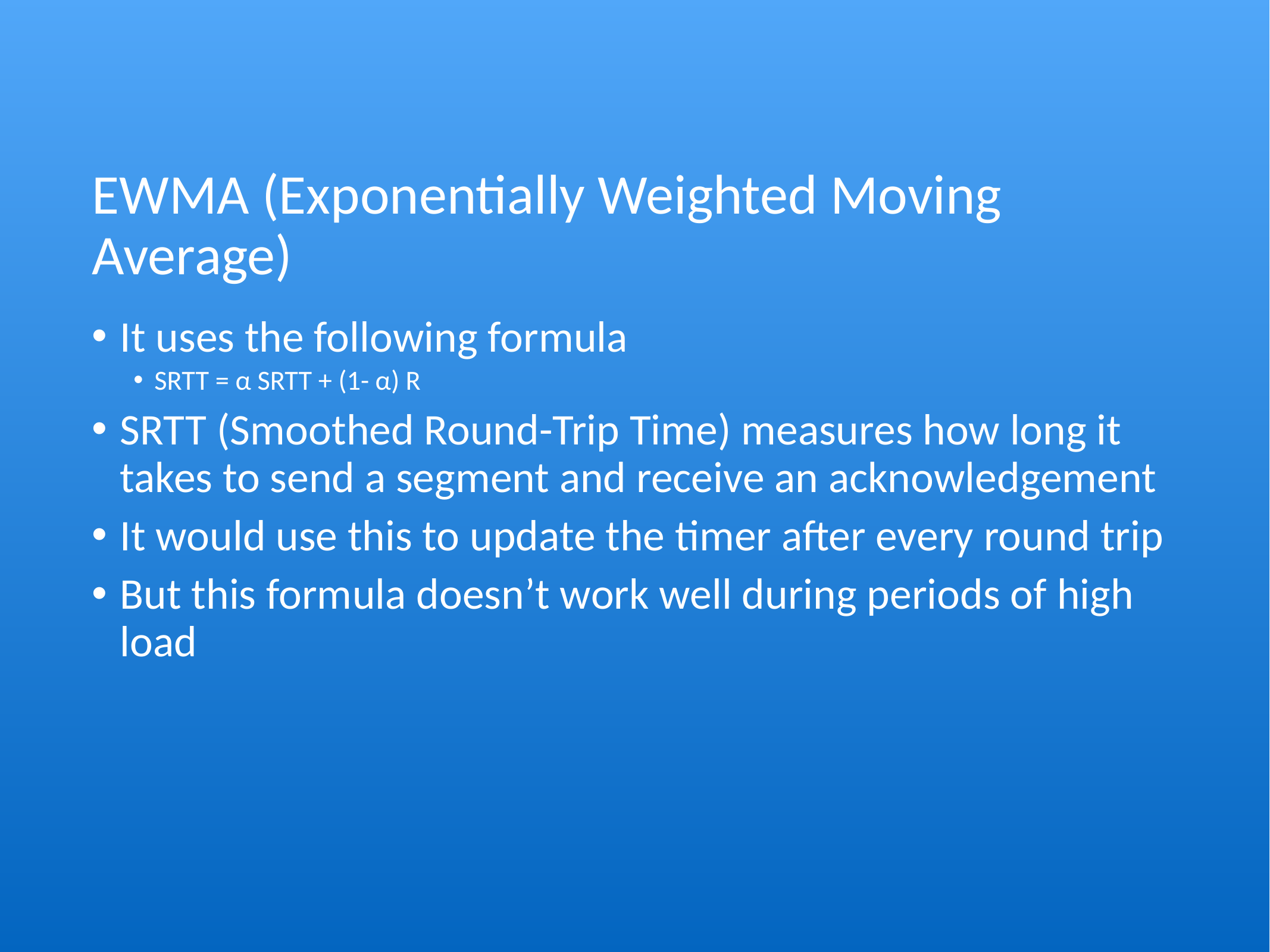

# EWMA (Exponentially Weighted Moving Average)
It uses the following formula
SRTT = α SRTT + (1- α) R
SRTT (Smoothed Round-Trip Time) measures how long it takes to send a segment and receive an acknowledgement
It would use this to update the timer after every round trip
But this formula doesn’t work well during periods of high load